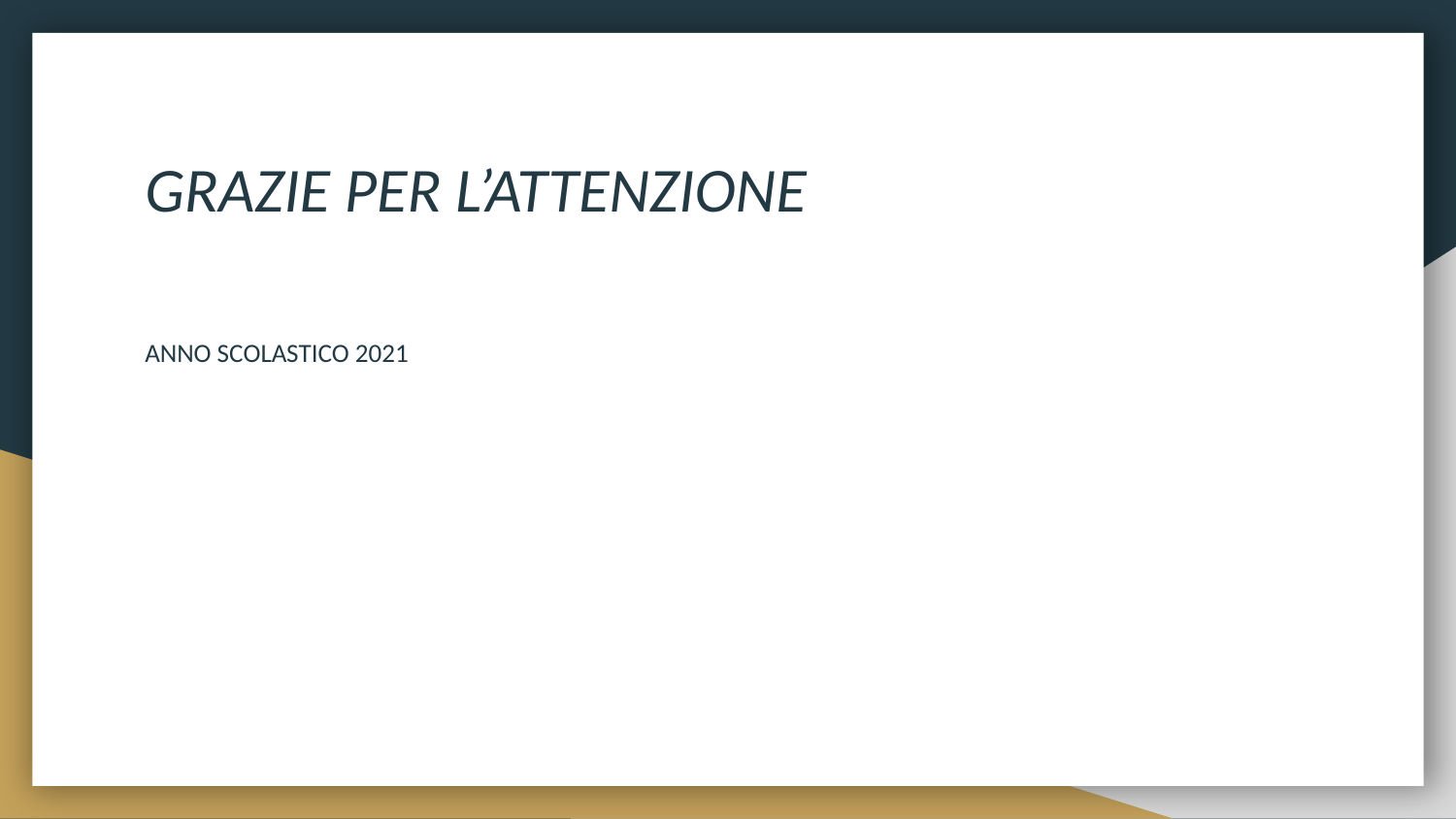

# GRAZIE PER L’ATTENZIONE
ANNO SCOLASTICO 2021